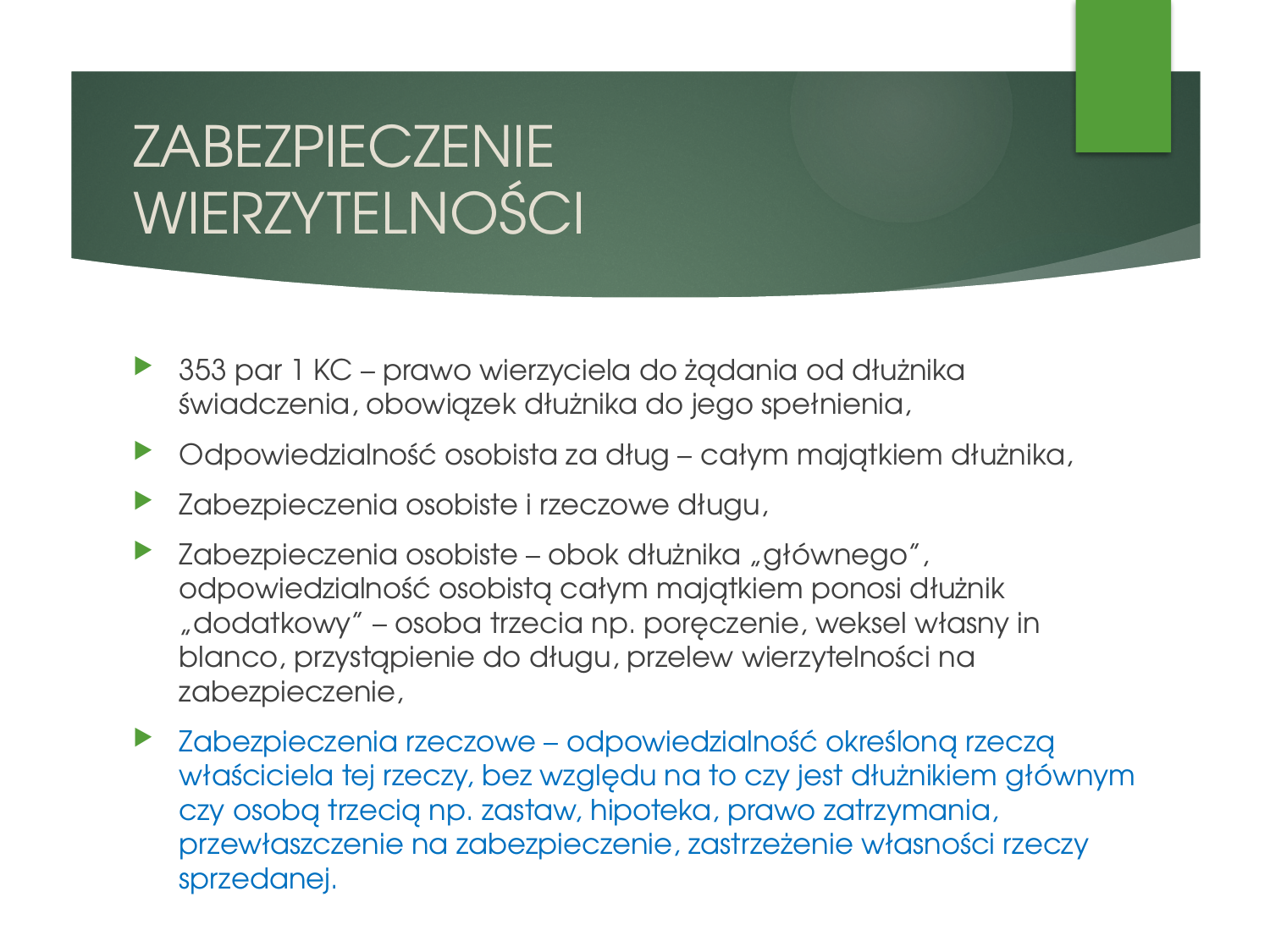

# ZABEZPIECZENIE WIERZYTELNOŚCI
353 par 1 KC – prawo wierzyciela do żądania od dłużnika świadczenia, obowiązek dłużnika do jego spełnienia,
Odpowiedzialność osobista za dług – całym majątkiem dłużnika,
Zabezpieczenia osobiste i rzeczowe długu,
Zabezpieczenia osobiste – obok dłużnika „głównego”, odpowiedzialność osobistą całym majątkiem ponosi dłużnik „dodatkowy” – osoba trzecia np. poręczenie, weksel własny in blanco, przystąpienie do długu, przelew wierzytelności na zabezpieczenie,
Zabezpieczenia rzeczowe – odpowiedzialność określoną rzeczą właściciela tej rzeczy, bez względu na to czy jest dłużnikiem głównym czy osobą trzecią np. zastaw, hipoteka, prawo zatrzymania, przewłaszczenie na zabezpieczenie, zastrzeżenie własności rzeczy sprzedanej.